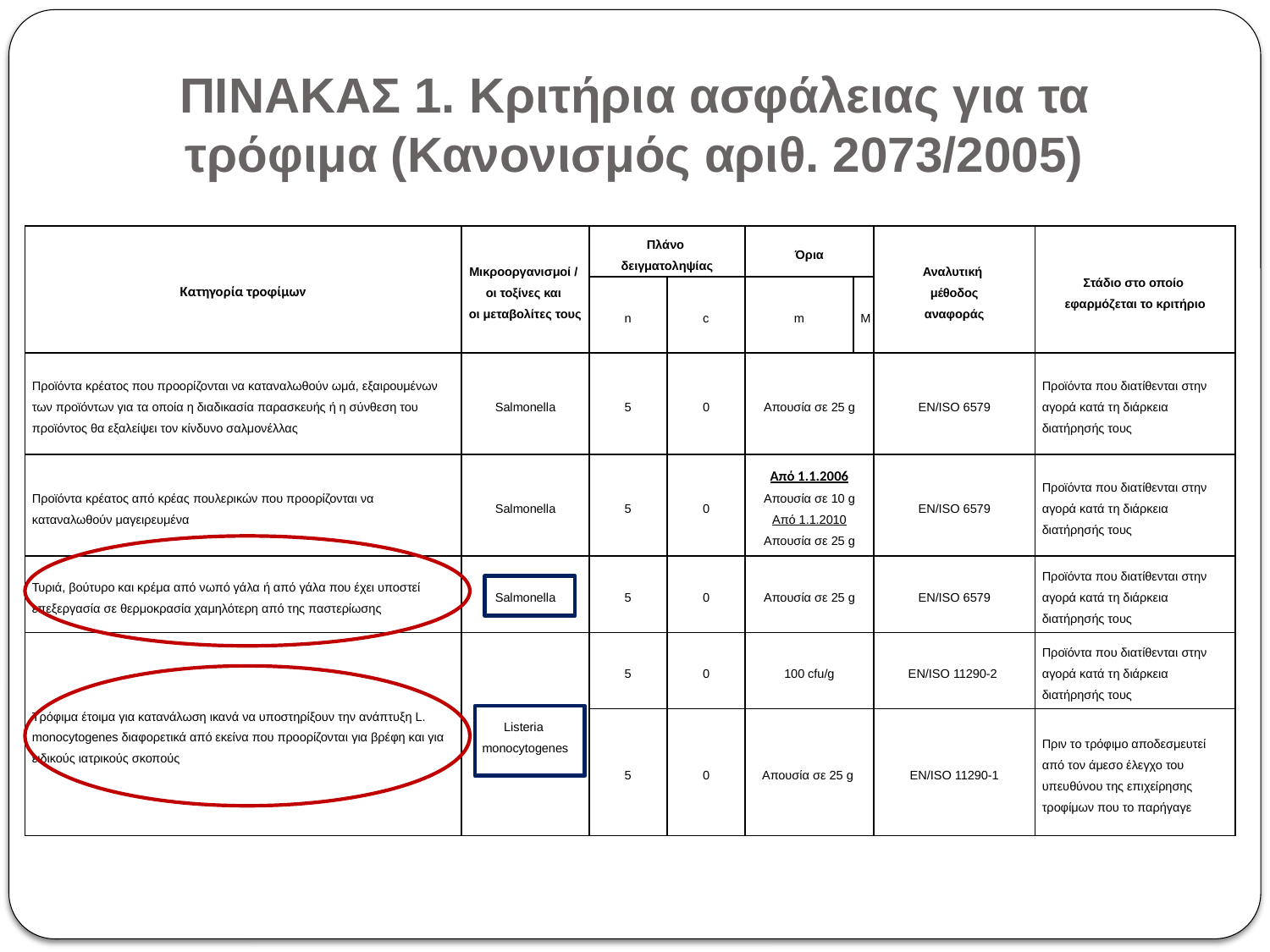

# ΠΙΝΑΚΑΣ 1. Κριτήρια ασφάλειας για τα τρόφιμα (Κανονισμός αριθ. 2073/2005)
| Κατηγορία τροφίμων | Μικροοργανισμοί / οι τοξίνες και οι μεταβολίτες τους | Πλάνο δειγματοληψίας |  | Όρια |  | Αναλυτική μέθοδος αναφοράς | Στάδιο στο οποίο εφαρμόζεται το κριτήριο |
| --- | --- | --- | --- | --- | --- | --- | --- |
|  |  | n | c | m | M |  |  |
| Προϊόντα κρέατος που προορίζονται να καταναλωθούν ωμά, εξαιρουμένων των προϊόντων για τα οποία η διαδικασία παρασκευής ή η σύνθεση του προϊόντος θα εξαλείψει τον κίνδυνο σαλμονέλλας | Salmonella | 5 | 0 | Απουσία σε 25 g |  | EN/ISO 6579 | Προϊόντα που διατίθενται στην αγορά κατά τη διάρκεια διατήρησής τους |
| Προϊόντα κρέατος από κρέας πουλερικών που προορίζονται να καταναλωθούν μαγειρευμένα | Salmonella | 5 | 0 | Από 1.1.2006 Απουσία σε 10 g Από 1.1.2010 Απουσία σε 25 g |  | EN/ISO 6579 | Προϊόντα που διατίθενται στην αγορά κατά τη διάρκεια διατήρησής τους |
| Τυριά, βούτυρο και κρέμα από νωπό γάλα ή από γάλα που έχει υποστεί επεξεργασία σε θερμοκρασία χαμηλότερη από της παστερίωσης | Salmonella | 5 | 0 | Απουσία σε 25 g |  | EN/ISO 6579 | Προϊόντα που διατίθενται στην αγορά κατά τη διάρκεια διατήρησής τους |
| Τρόφιμα έτοιμα για κατανάλωση ικανά να υποστηρίξουν την ανάπτυξη L. monocytogenes διαφορετικά από εκείνα που προορίζονται για βρέφη και για ειδικούς ιατρικούς σκοπούς | Listeria monocytogenes | 5 | 0 | 100 cfu/g |  | EN/ISO 11290-2 | Προϊόντα που διατίθενται στην αγορά κατά τη διάρκεια διατήρησής τους |
|  |  | 5 | 0 | Απουσία σε 25 g |  | EN/ISO 11290-1 | Πριν το τρόφιμο αποδεσμευτεί από τον άμεσο έλεγχο του υπευθύνου της επιχείρησης τροφίμων που το παρήγαγε |